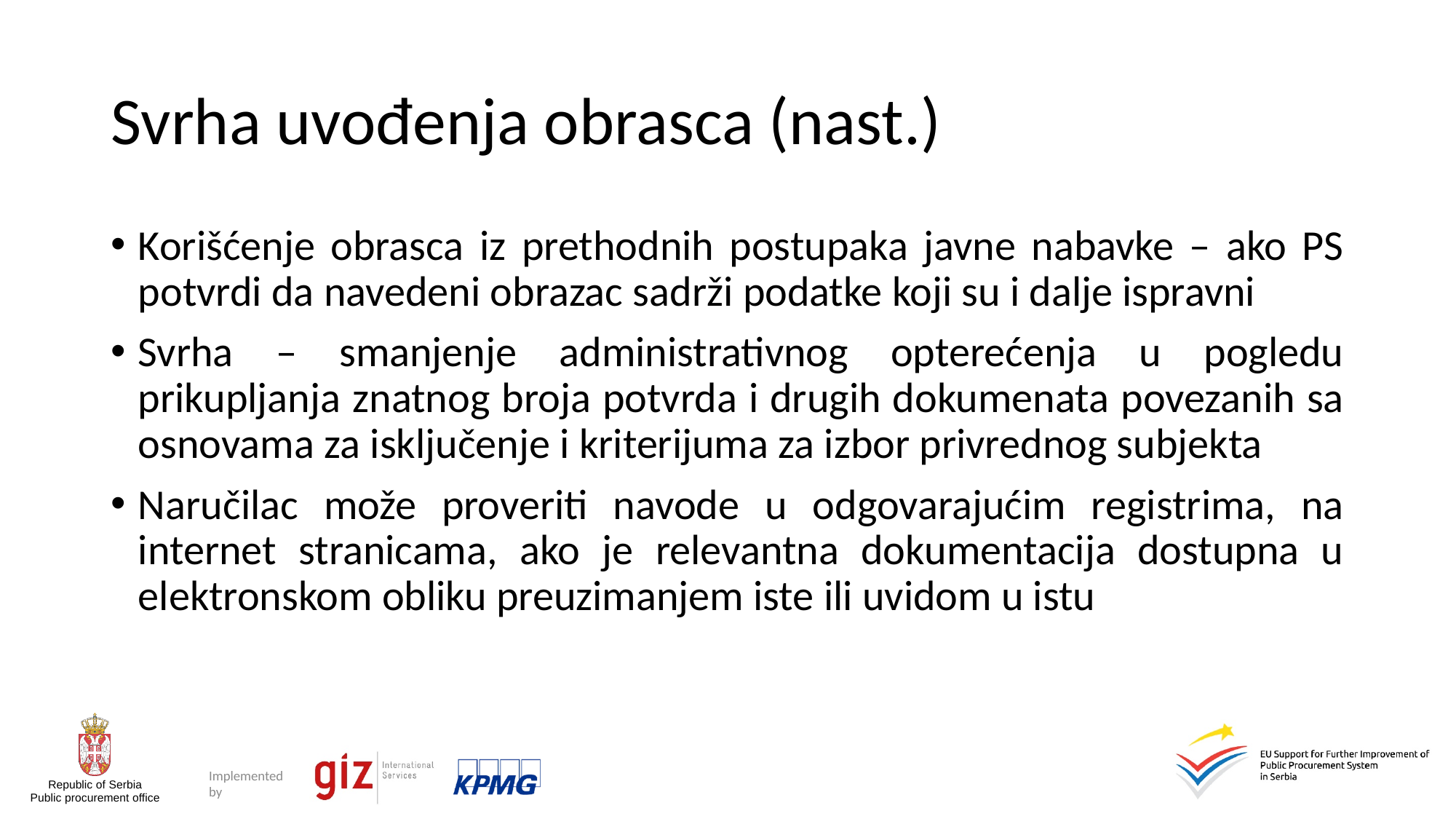

# Svrha uvođenja obrasca (nast.)
Korišćenje obrasca iz prethodnih postupaka javne nabavke – ako PS potvrdi da navedeni obrazac sadrži podatke koji su i dalje ispravni
Svrha – smanjenje administrativnog opterećenja u pogledu prikupljanja znatnog broja potvrda i drugih dokumenata povezanih sa osnovama za isključenje i kriterijuma za izbor privrednog subjekta
Naručilac može proveriti navode u odgovarajućim registrima, na internet stranicama, ako je relevantna dokumentacija dostupna u elektronskom obliku preuzimanjem iste ili uvidom u istu